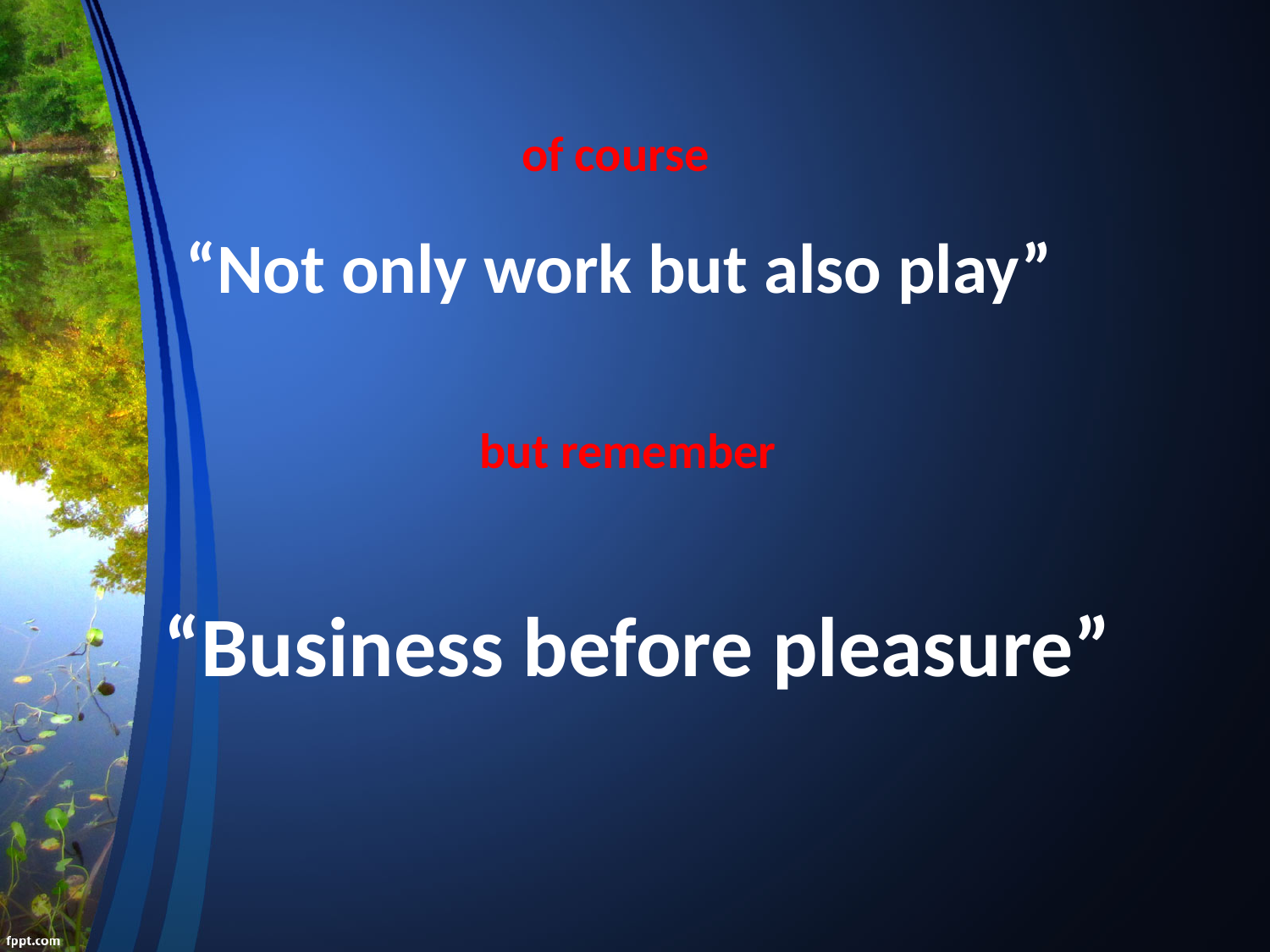

of course
“Not only work but also play”
but remember
“Business before pleasure”